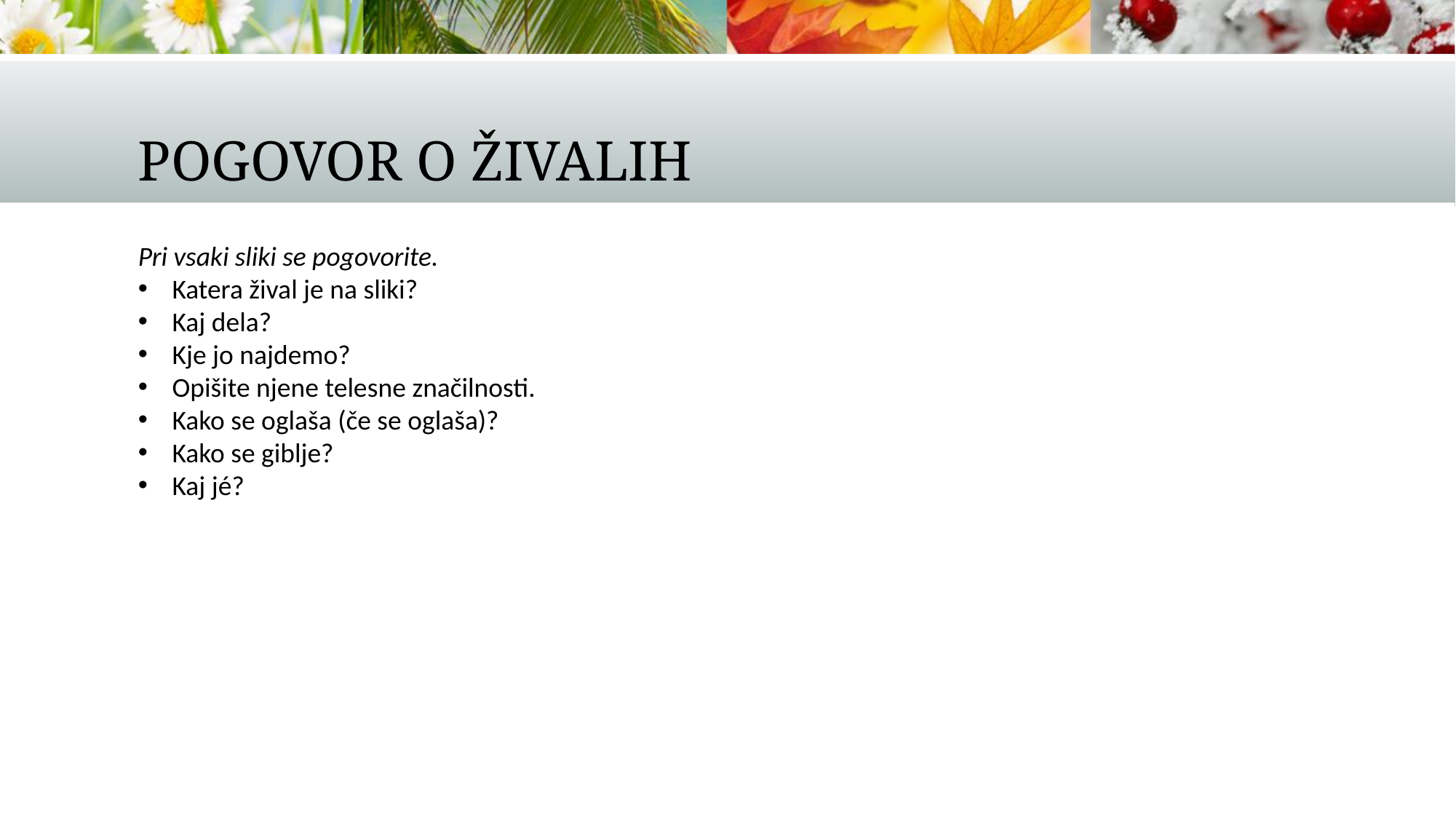

# Pogovor o živalih
Pri vsaki sliki se pogovorite.
Katera žival je na sliki?
Kaj dela?
Kje jo najdemo?
Opišite njene telesne značilnosti.
Kako se oglaša (če se oglaša)?
Kako se giblje?
Kaj jé?